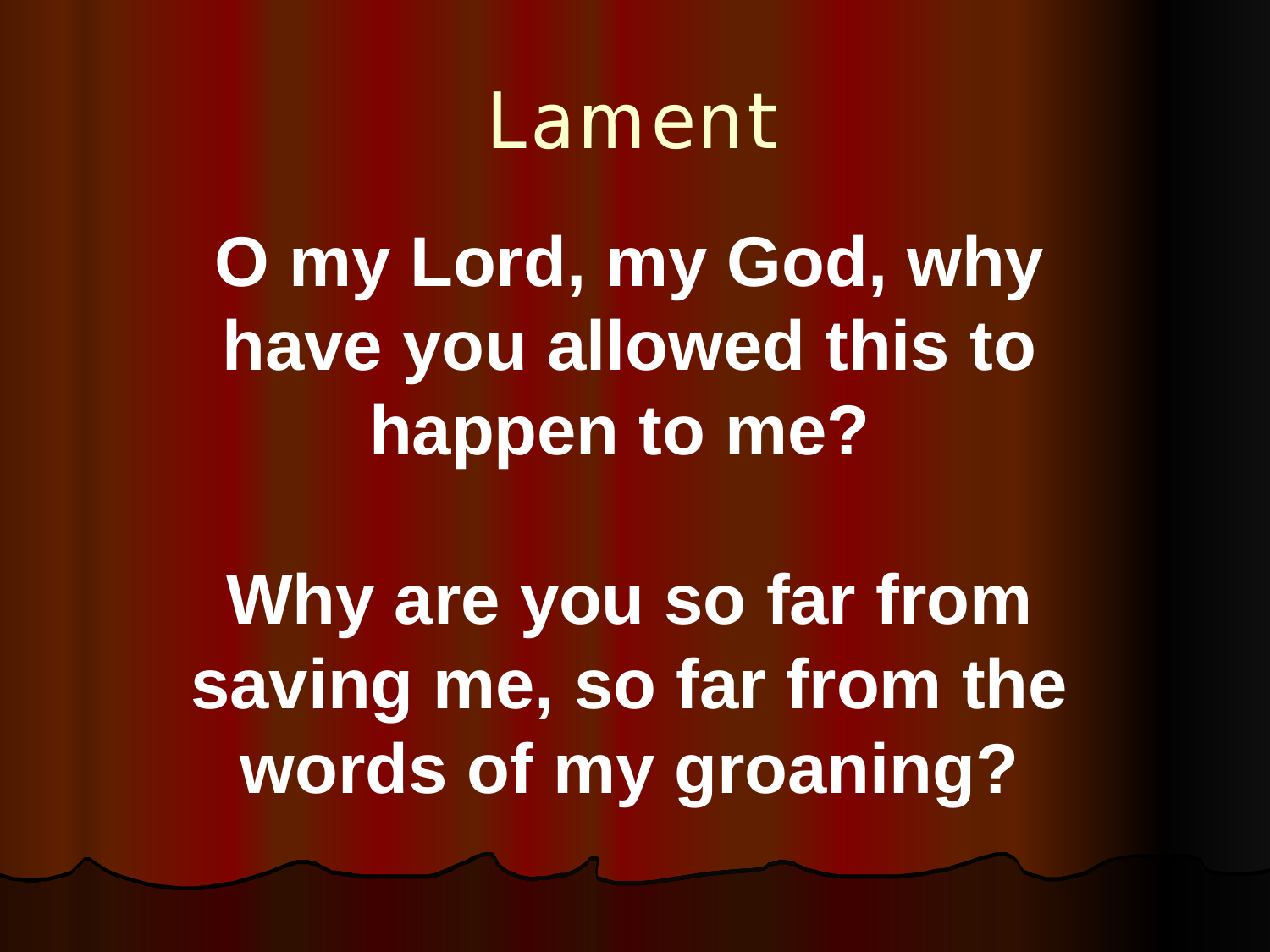

Lament
O my Lord, my God, why have you allowed this to happen to me?

Why are you so far from saving me, so far from the words of my groaning?